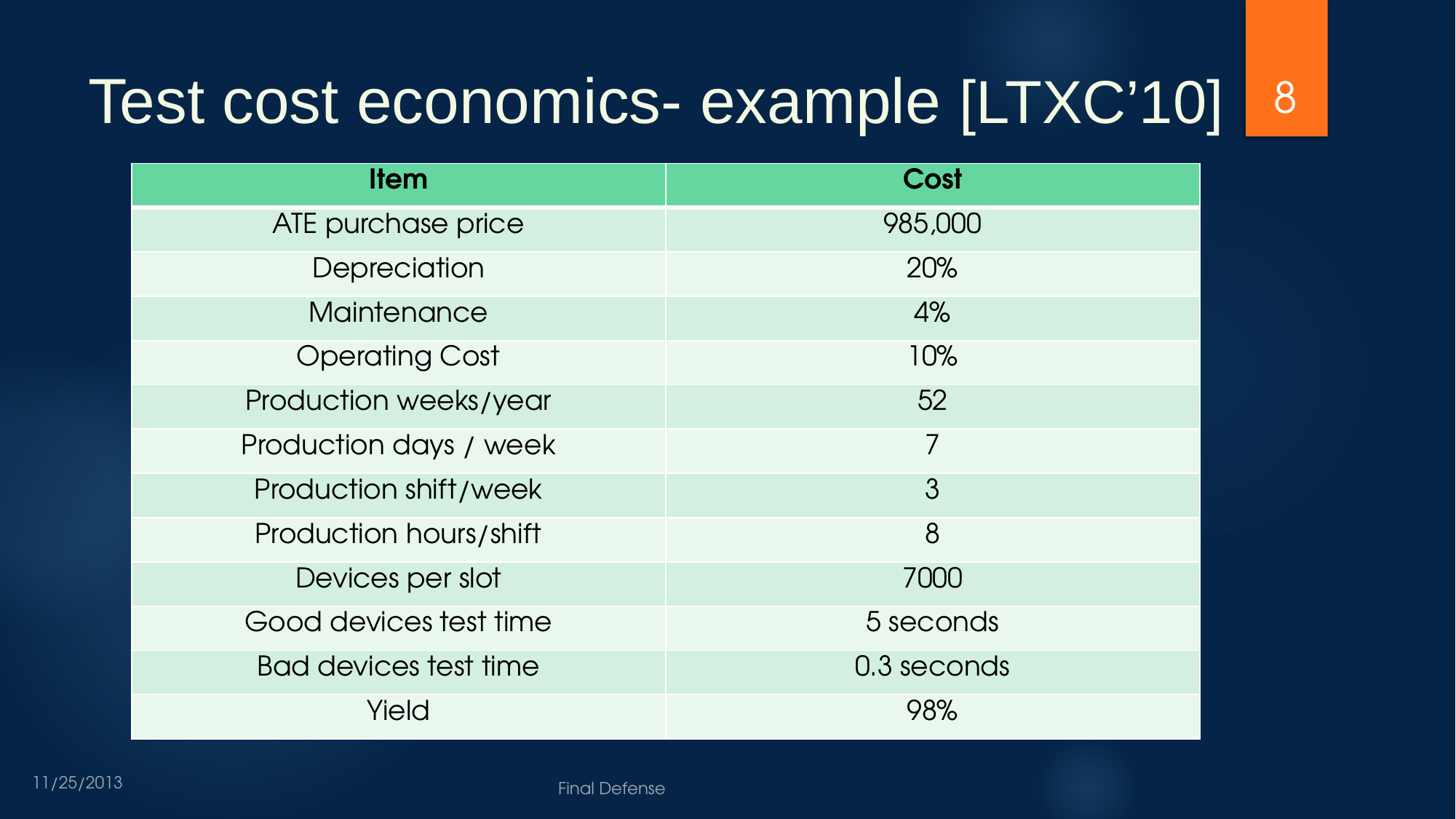

8
# Test cost economics- example [LTXC’10]
| Item | Cost |
| --- | --- |
| ATE purchase price | 985,000 |
| Depreciation | 20% |
| Maintenance | 4% |
| Operating Cost | 10% |
| Production weeks/year | 52 |
| Production days / week | 7 |
| Production shift/week | 3 |
| Production hours/shift | 8 |
| Devices per slot | 7000 |
| Good devices test time | 5 seconds |
| Bad devices test time | 0.3 seconds |
| Yield | 98% |
11/25/2013
Final Defense